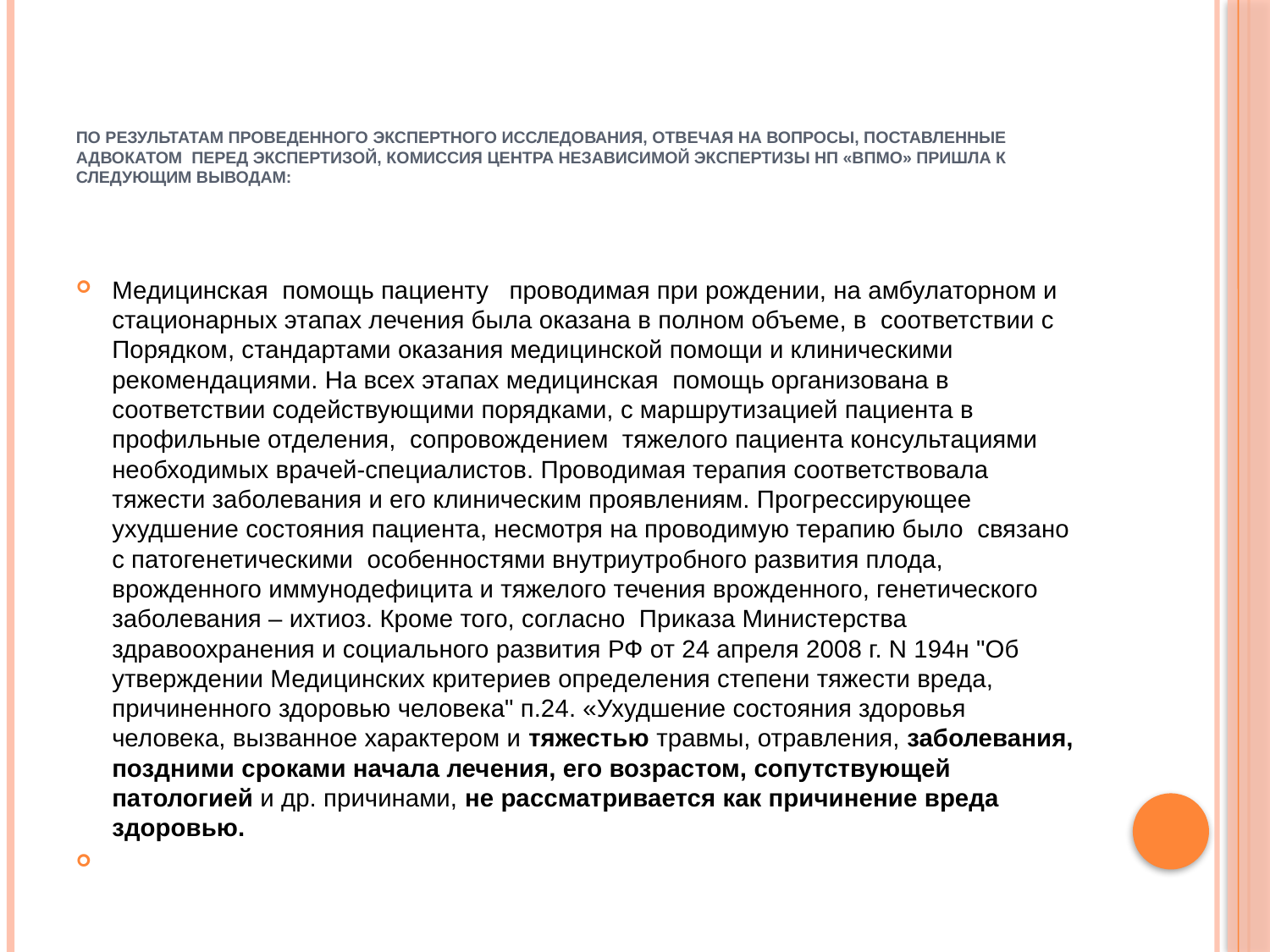

# По результатам проведенного экспертного исследования, отвечая на вопросы, поставленные адвокатом  перед экспертизой, комиссия Центра независимой экспертизы НП «ВПМО» пришла к следующим выводам:
Медицинская  помощь пациенту   проводимая при рождении, на амбулаторном и стационарных этапах лечения была оказана в полном объеме, в  соответствии с Порядком, стандартами оказания медицинской помощи и клиническими рекомендациями. На всех этапах медицинская  помощь организована в соответствии содействующими порядками, с маршрутизацией пациента в профильные отделения,  сопровождением  тяжелого пациента консультациями необходимых врачей-специалистов. Проводимая терапия соответствовала  тяжести заболевания и его клиническим проявлениям. Прогрессирующее ухудшение состояния пациента, несмотря на проводимую терапию было  связано с патогенетическими  особенностями внутриутробного развития плода, врожденного иммунодефицита и тяжелого течения врожденного, генетического заболевания – ихтиоз. Кроме того, согласно  Приказа Министерства здравоохранения и социального развития РФ от 24 апреля 2008 г. N 194н "Об утверждении Медицинских критериев определения степени тяжести вреда, причиненного здоровью человека" п.24. «Ухудшение состояния здоровья человека, вызванное характером и тяжестью травмы, отравления, заболевания, поздними сроками начала лечения, его возрастом, сопутствующей патологией и др. причинами, не рассматривается как причинение вреда здоровью.